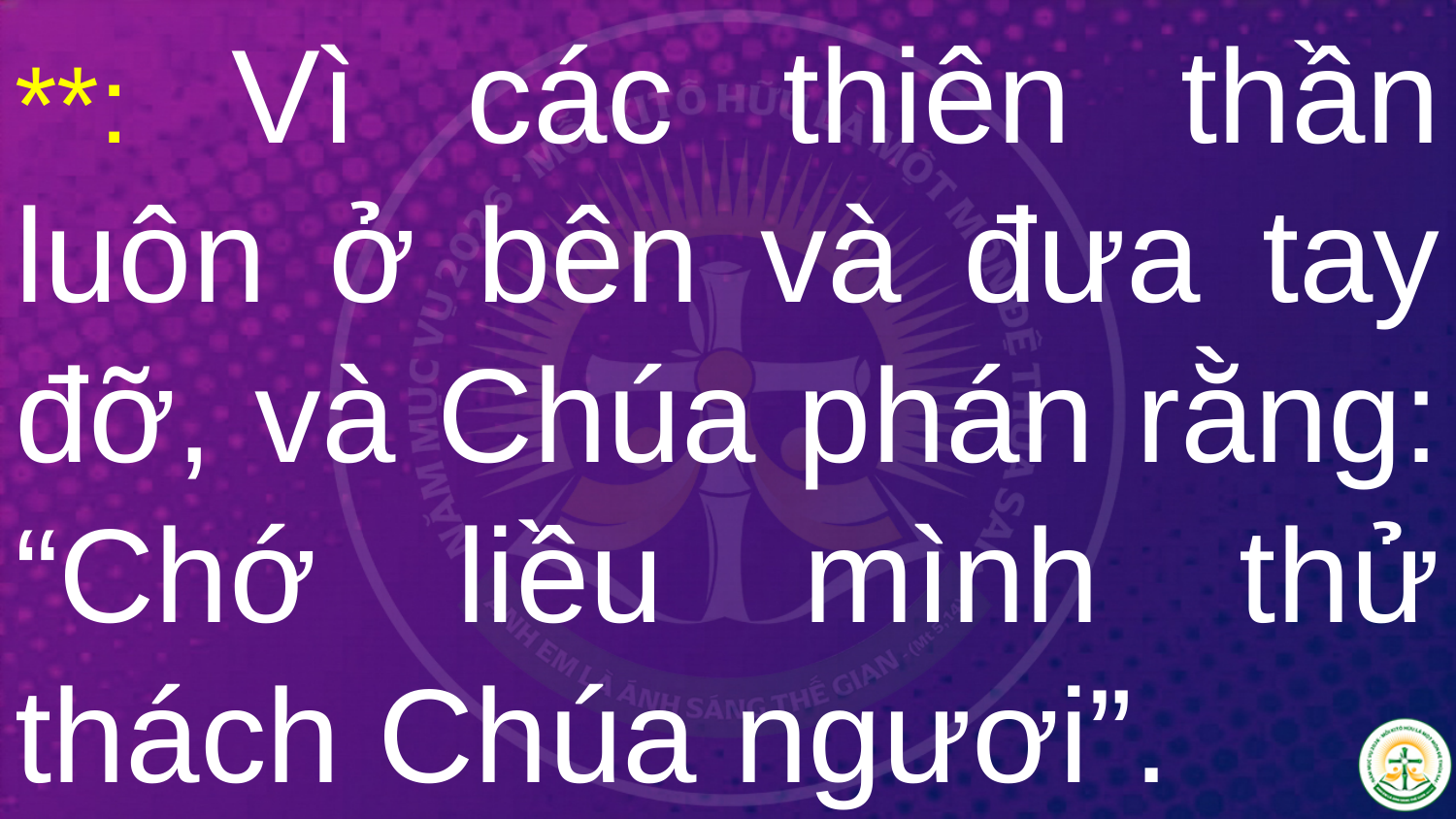

# **: Vì các thiên thần luôn ở bên và đưa tay đỡ, và Chúa phán rằng: “Chớ liều mình thử thách Chúa ngươi”.